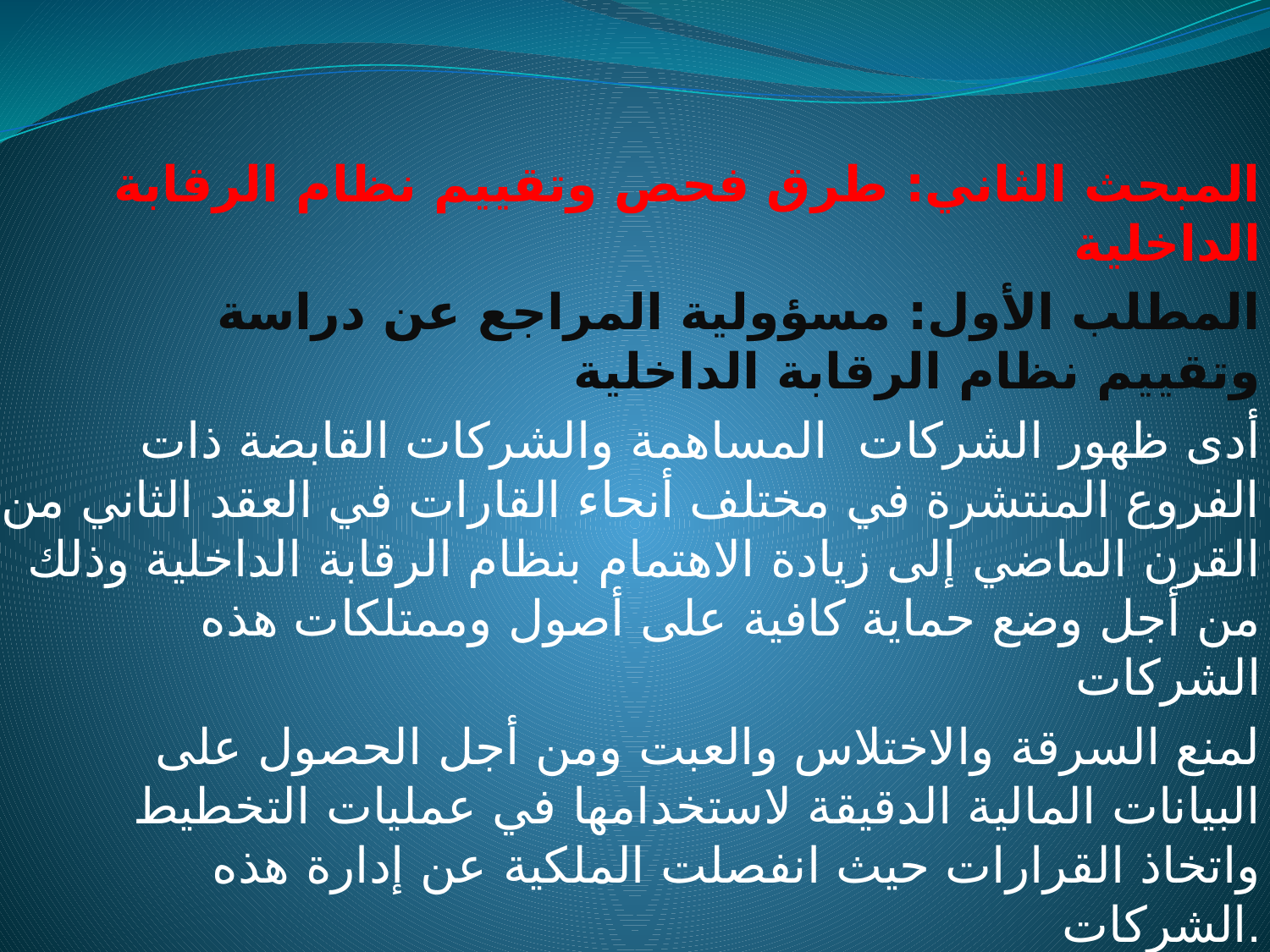

#
المبحث الثاني: طرق فحص وتقييم نظام الرقابة الداخلية
    المطلب الأول: مسؤولية المراجع عن دراسة وتقييم نظام الرقابة الداخلية
  أدى ظهور الشركات  المساهمة والشركات القابضة ذات الفروع المنتشرة في مختلف أنحاء القارات في العقد الثاني من القرن الماضي إلى زيادة الاهتمام بنظام الرقابة الداخلية وذلك من أجل وضع حماية كافية على أصول وممتلكات هذه الشركات
لمنع السرقة والاختلاس والعبت ومن أجل الحصول على البيانات المالية الدقيقة لاستخدامها في عمليات التخطيط واتخاذ القرارات حيث انفصلت الملكية عن إدارة هذه الشركات.